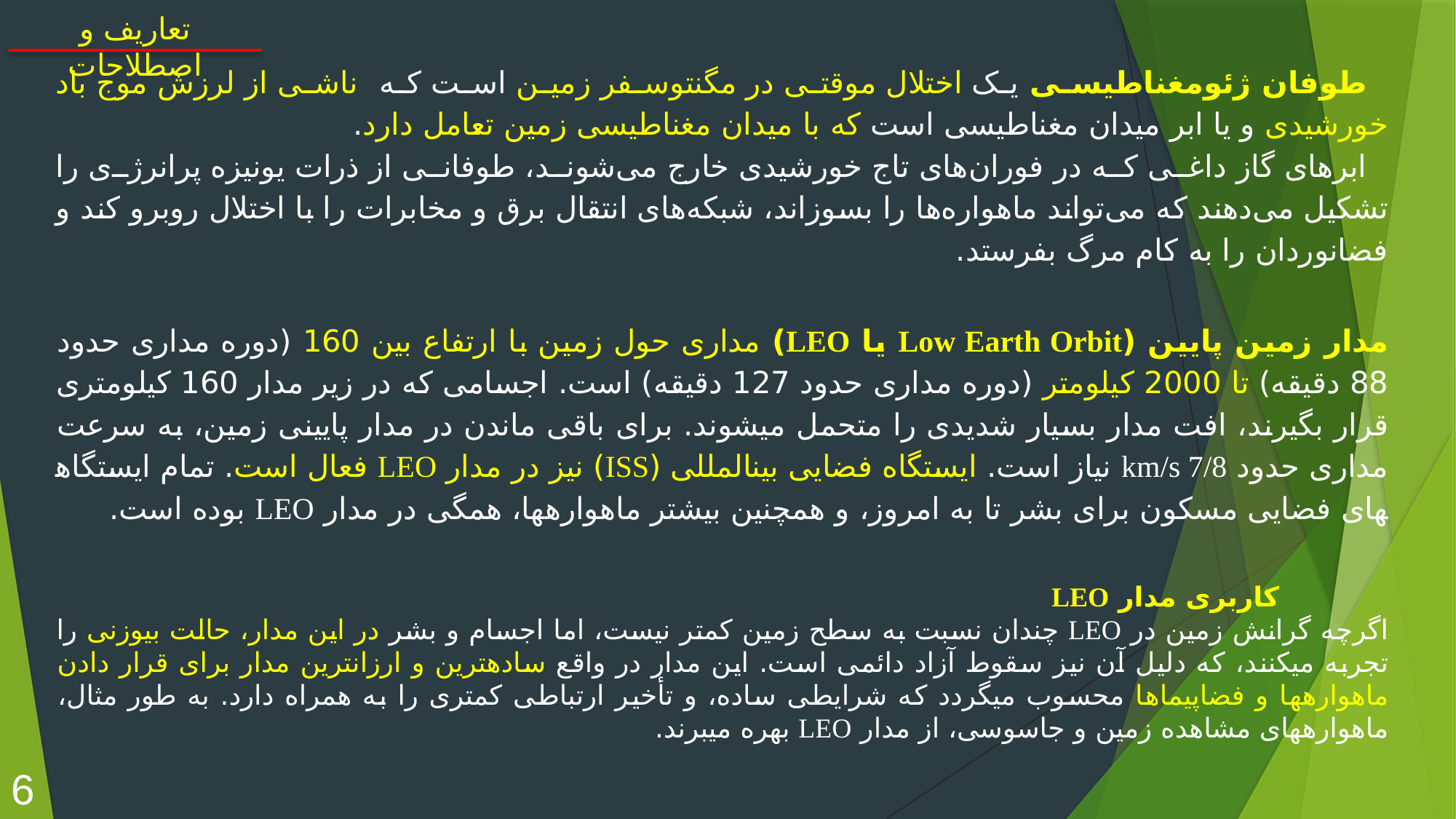

تعاریف و اصطلاحات
طوفان ژئومغناطیسی یک اختلال موقتی در مگنتوسفر زمین است که ناشی از لرزش موج باد خورشیدی و یا ابر میدان مغناطیسی است که با میدان مغناطیسی زمین تعامل دارد.
ابرهای گاز داغی که در فوران‌های تاج خورشیدی خارج می‌شوند، طوفانی از ذرات یونیزه پرانرژی را تشکیل می‌دهند که می‌تواند ماهواره‌ها را بسوزاند، شبکه‌های انتقال برق و مخابرات را با اختلال روبرو کند و فضانوردان را به کام مرگ بفرستد.
مدار زمین پایین (Low Earth Orbit یا LEO) مداری حول زمین با ارتفاع بین 160 (دوره مداری حدود 88 دقیقه) تا 2000 کیلومتر (دوره مداری حدود 127 دقیقه) است. اجسامی که در زیر مدار 160 کیلومتری قرار بگیرند، افت مدار بسیار شدیدی را متحمل می­شوند. برای باقی ماندن در مدار پایینی زمین، به سرعت مداری حدود km/s 7/8 نیاز است. ایستگاه فضایی بین­المللی (ISS) نیز در مدار LEO فعال است. تمام ایستگاه­های فضایی مسکون برای بشر تا به امروز، و همچنین بیشتر ماهواره­ها، همگی در مدار LEO بوده است.
کاربری مدار LEO
اگرچه گرانش زمین در LEO چندان نسبت به سطح زمین کمتر نیست، اما اجسام و بشر در این مدار، حالت بی­وزنی را تجربه می­کنند، که دلیل آن نیز سقوط آزاد دائمی است. این مدار در واقع ساده­ترین و ارزان­ترین مدار برای قرار دادن ماهواره­ها و فضاپیماها محسوب می­گردد که شرایطی ساده، و تأخیر ارتباطی کمتری را به همراه دارد. به طور مثال، ماهواره­های مشاهده زمین و جاسوسی، از مدار LEO بهره می­برند.
6